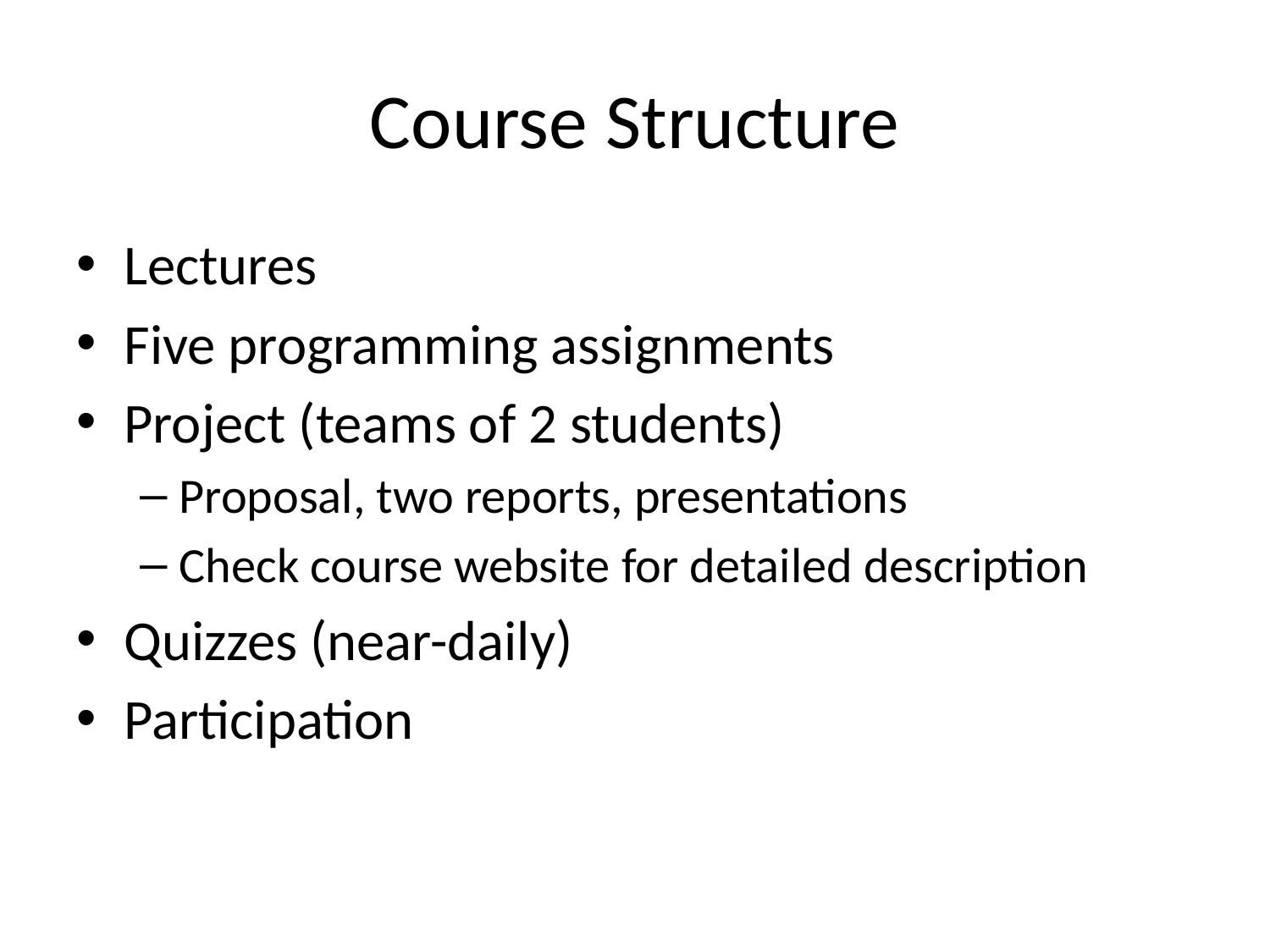

# Course Structure
Lectures
Five programming assignments
Project (teams of 2 students)
Proposal, two reports, presentations
Check course website for detailed description
Quizzes (near-daily)
Participation